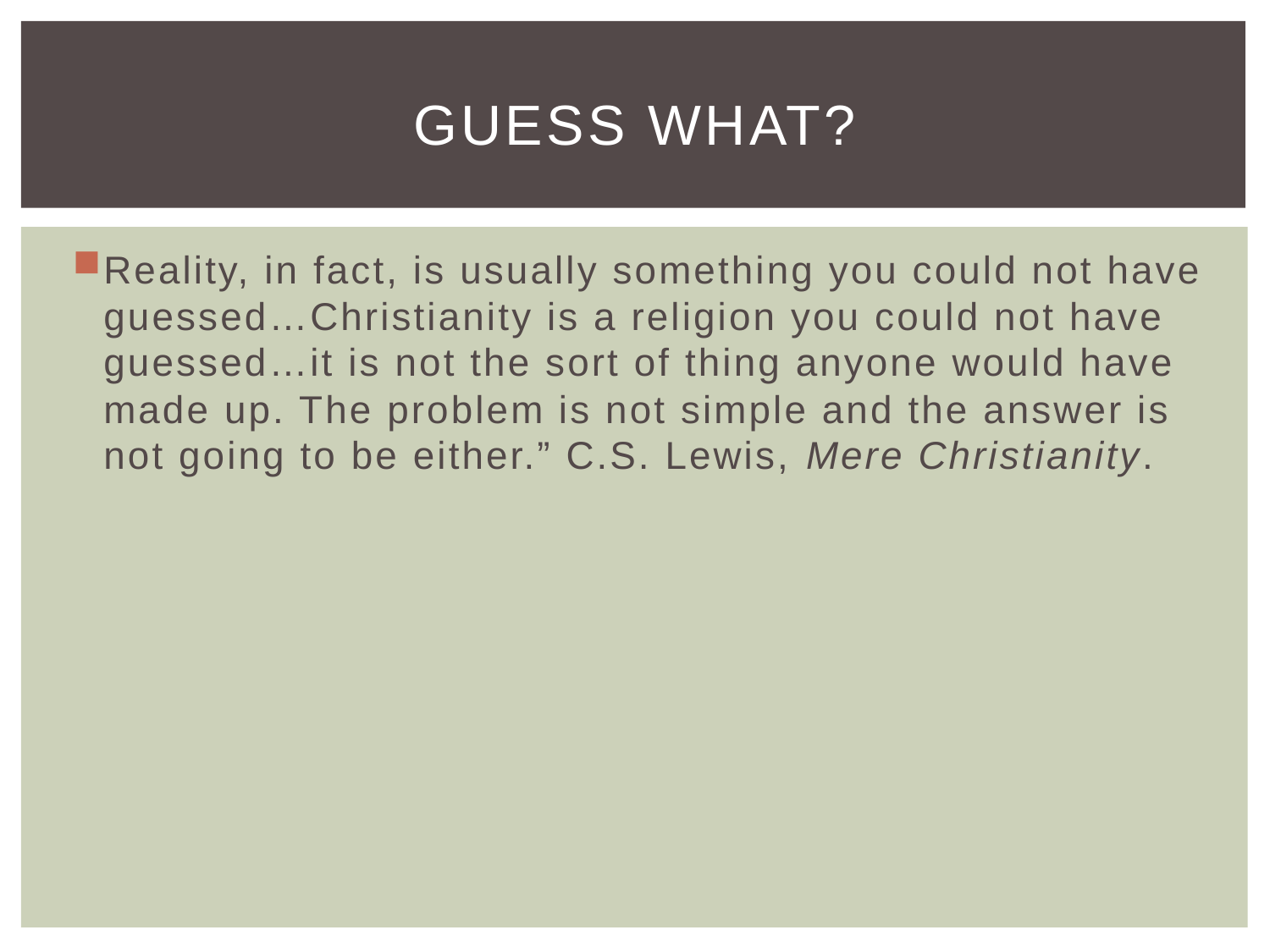

# Guess what?
Reality, in fact, is usually something you could not have guessed…Christianity is a religion you could not have guessed…it is not the sort of thing anyone would have made up. The problem is not simple and the answer is not going to be either.” C.S. Lewis, Mere Christianity.